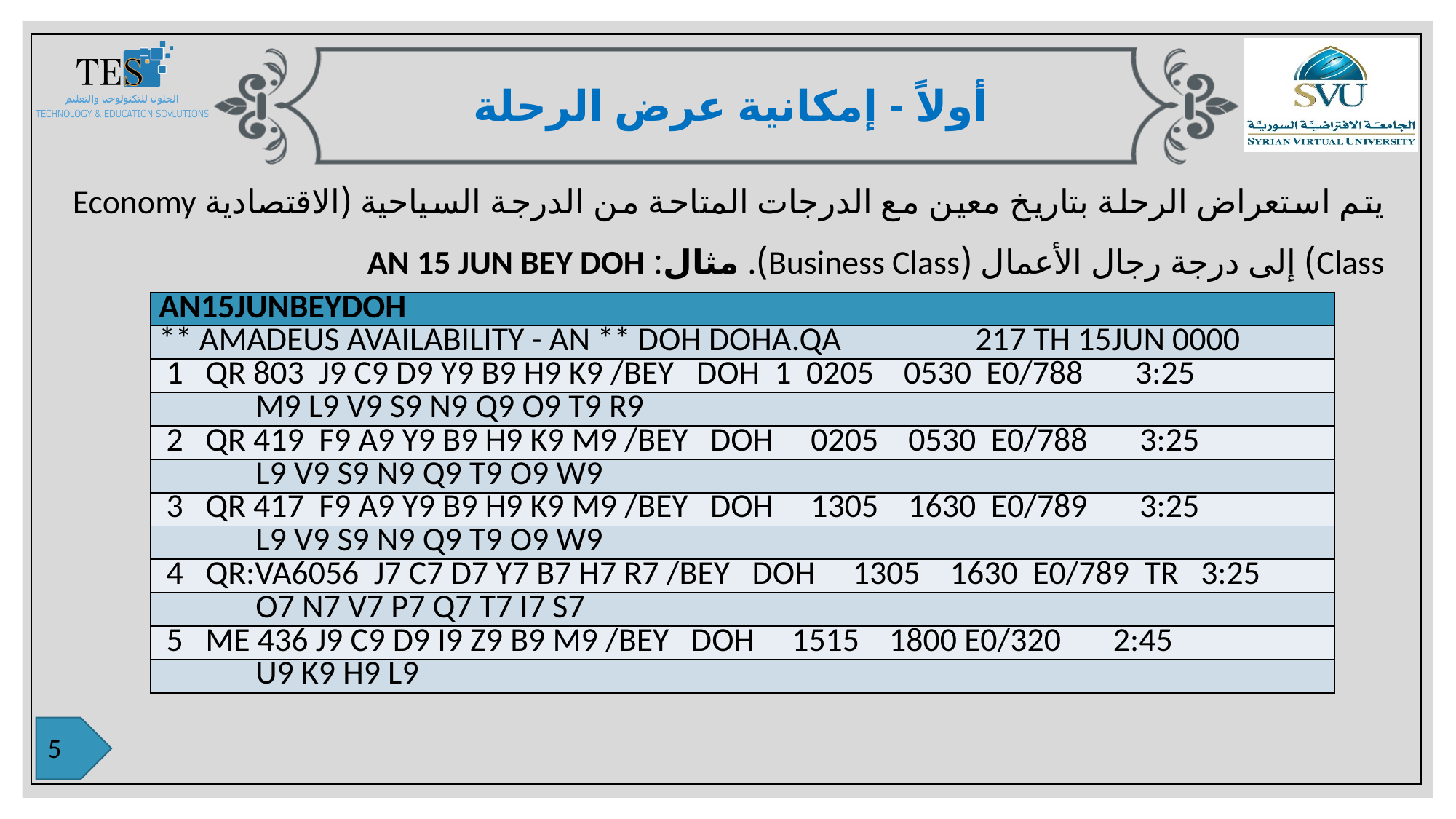

أولاً - إمكانية عرض الرحلة
يتم استعراض الرحلة بتاريخ معين مع الدرجات المتاحة من الدرجة السياحية (الاقتصادية Economy Class) إلى درجة رجال الأعمال (Business Class). مثال: AN 15 JUN BEY DOH
| AN15JUNBEYDOH |
| --- |
| \*\* AMADEUS AVAILABILITY - AN \*\* DOH DOHA.QA 217 TH 15JUN 0000 |
| 1 QR 803 J9 C9 D9 Y9 B9 H9 K9 /BEY DOH 1 0205 0530 E0/788 3:25 |
| M9 L9 V9 S9 N9 Q9 O9 T9 R9 |
| 2 QR 419 F9 A9 Y9 B9 H9 K9 M9 /BEY DOH 0205 0530 E0/788 3:25 |
| L9 V9 S9 N9 Q9 T9 O9 W9 |
| 3 QR 417 F9 A9 Y9 B9 H9 K9 M9 /BEY DOH 1305 1630 E0/789 3:25 |
| L9 V9 S9 N9 Q9 T9 O9 W9 |
| 4 QR:VA6056 J7 C7 D7 Y7 B7 H7 R7 /BEY DOH 1305 1630 E0/789 TR 3:25 |
| O7 N7 V7 P7 Q7 T7 I7 S7 |
| 5 ME 436 J9 C9 D9 I9 Z9 B9 M9 /BEY DOH 1515 1800 E0/320 2:45 |
| U9 K9 H9 L9 |